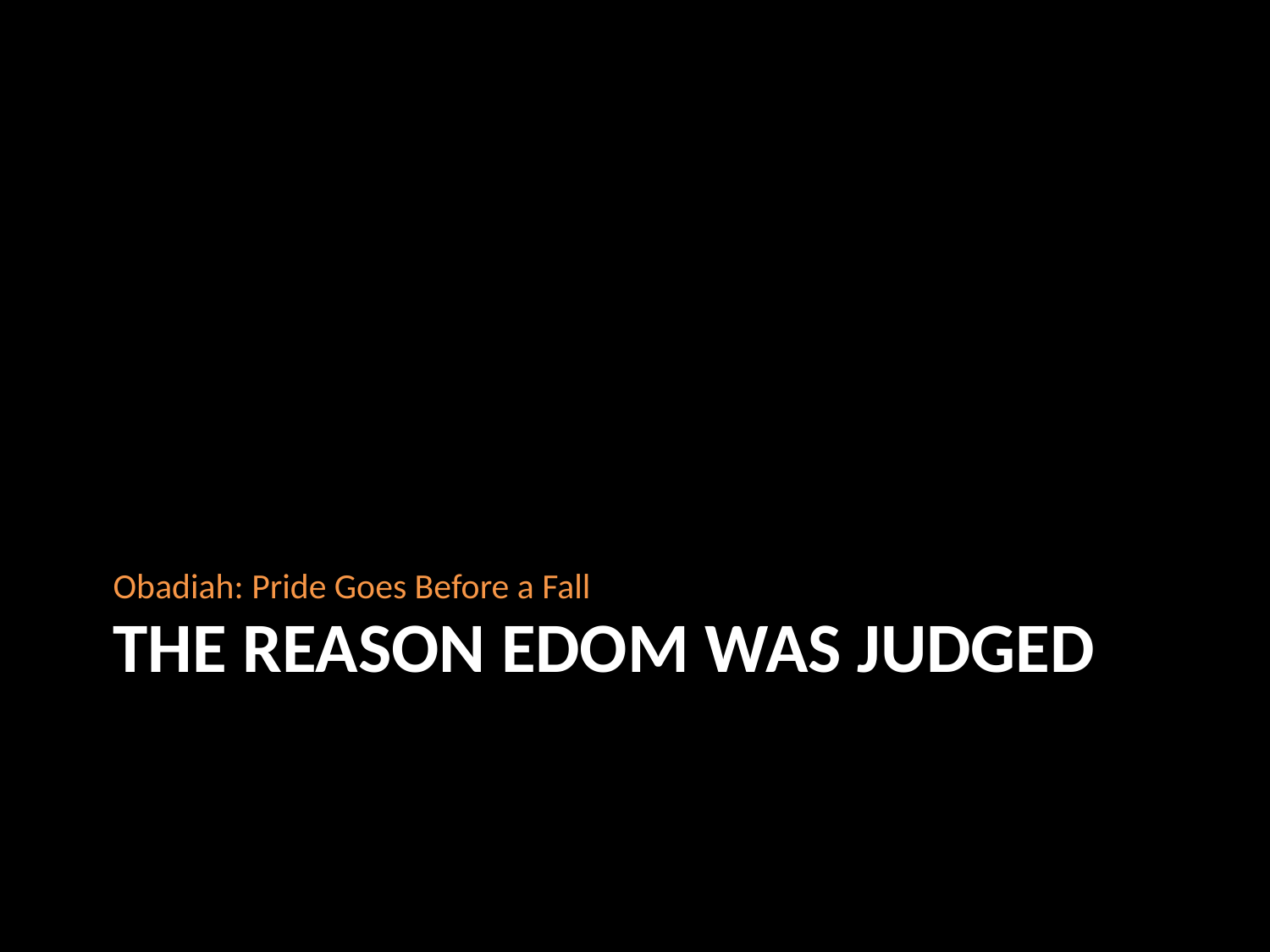

Obadiah: Pride Goes Before a Fall
# The reason edom was judged